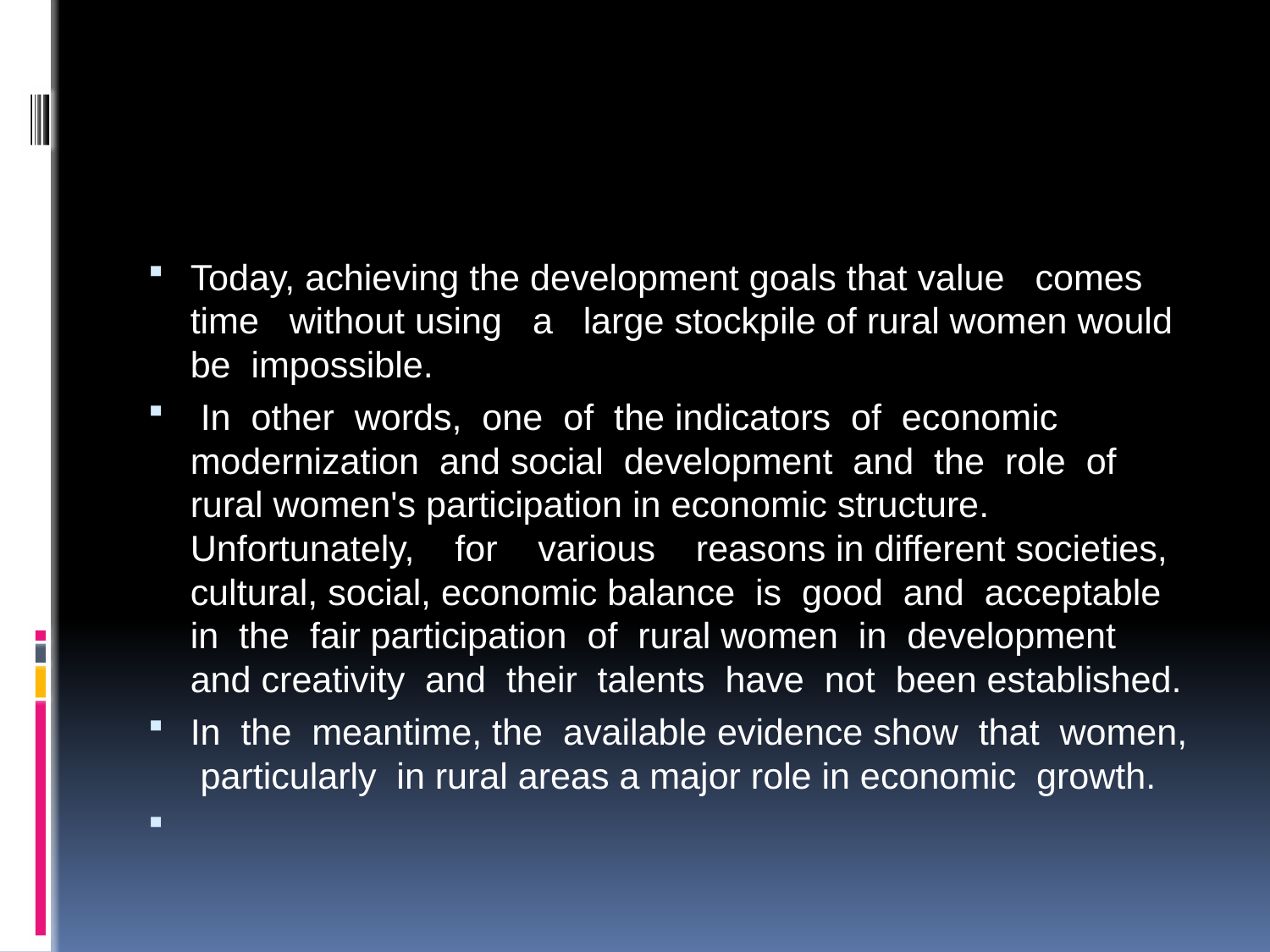

Today, achieving the development goals that value   comes   time   without using   a   large stockpile of rural women would be  impossible.
 In  other  words,  one  of  the indicators  of  economic  modernization  and social  development  and  the  role  of  rural women's participation in economic structure. Unfortunately,    for    various    reasons in different societies, cultural, social, economic balance  is  good  and  acceptable  in  the  fair participation  of  rural women  in  development  and creativity  and  their  talents  have  not  been established.
In  the  meantime, the  available evidence show  that  women,  particularly  in rural areas a major role in economic  growth.